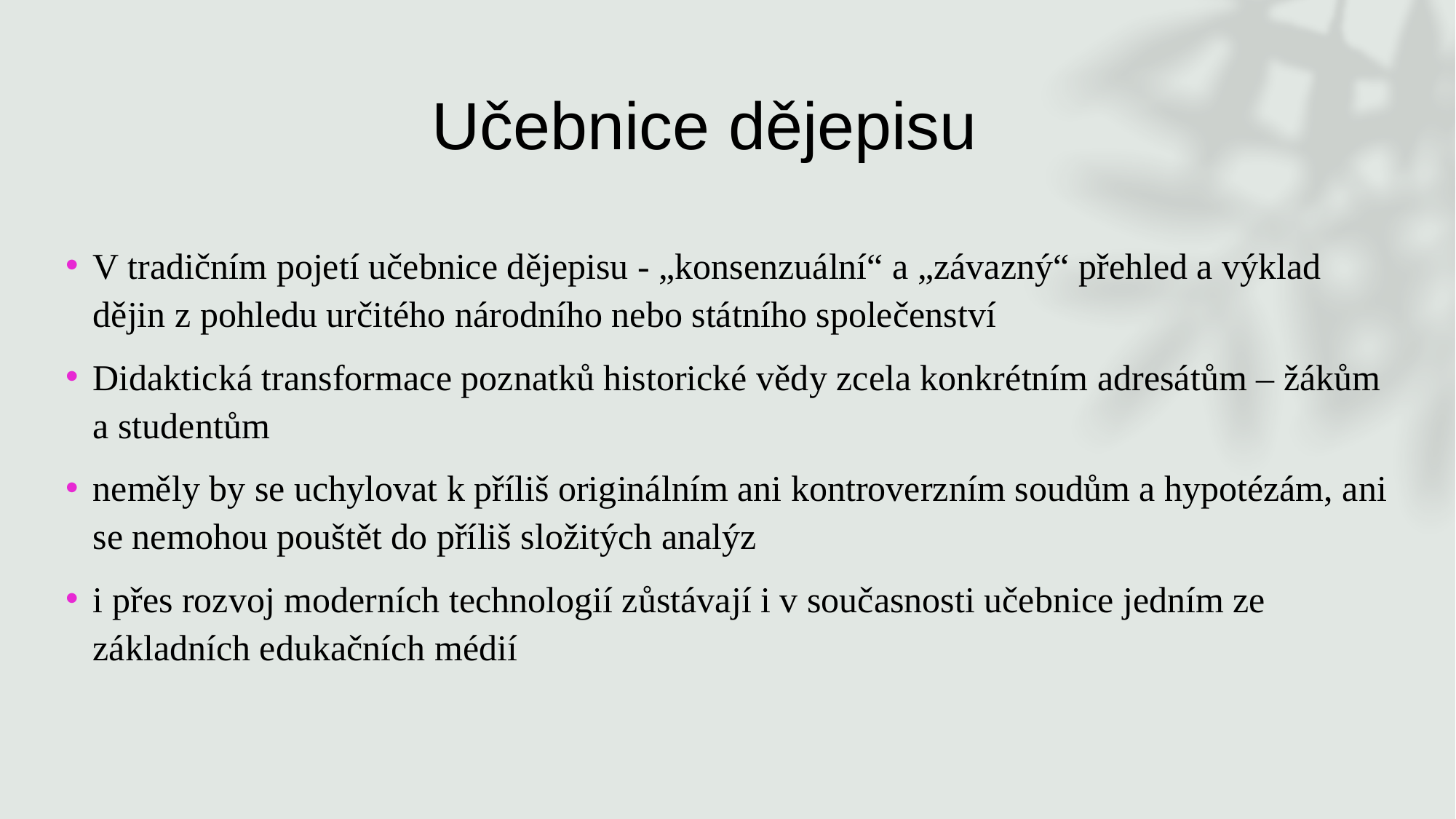

# Učebnice dějepisu
V tradičním pojetí učebnice dějepisu - „konsenzuální“ a „závazný“ přehled a výklad dějin z pohledu určitého národního nebo státního společenství
Didaktická transformace poznatků historické vědy zcela konkrétním adresátům – žákům a studentům
neměly by se uchylovat k příliš originálním ani kontroverzním soudům a hypotézám, ani se nemohou pouštět do příliš složitých analýz
i přes rozvoj moderních technologií zůstávají i v současnosti učebnice jedním ze základních edukačních médií